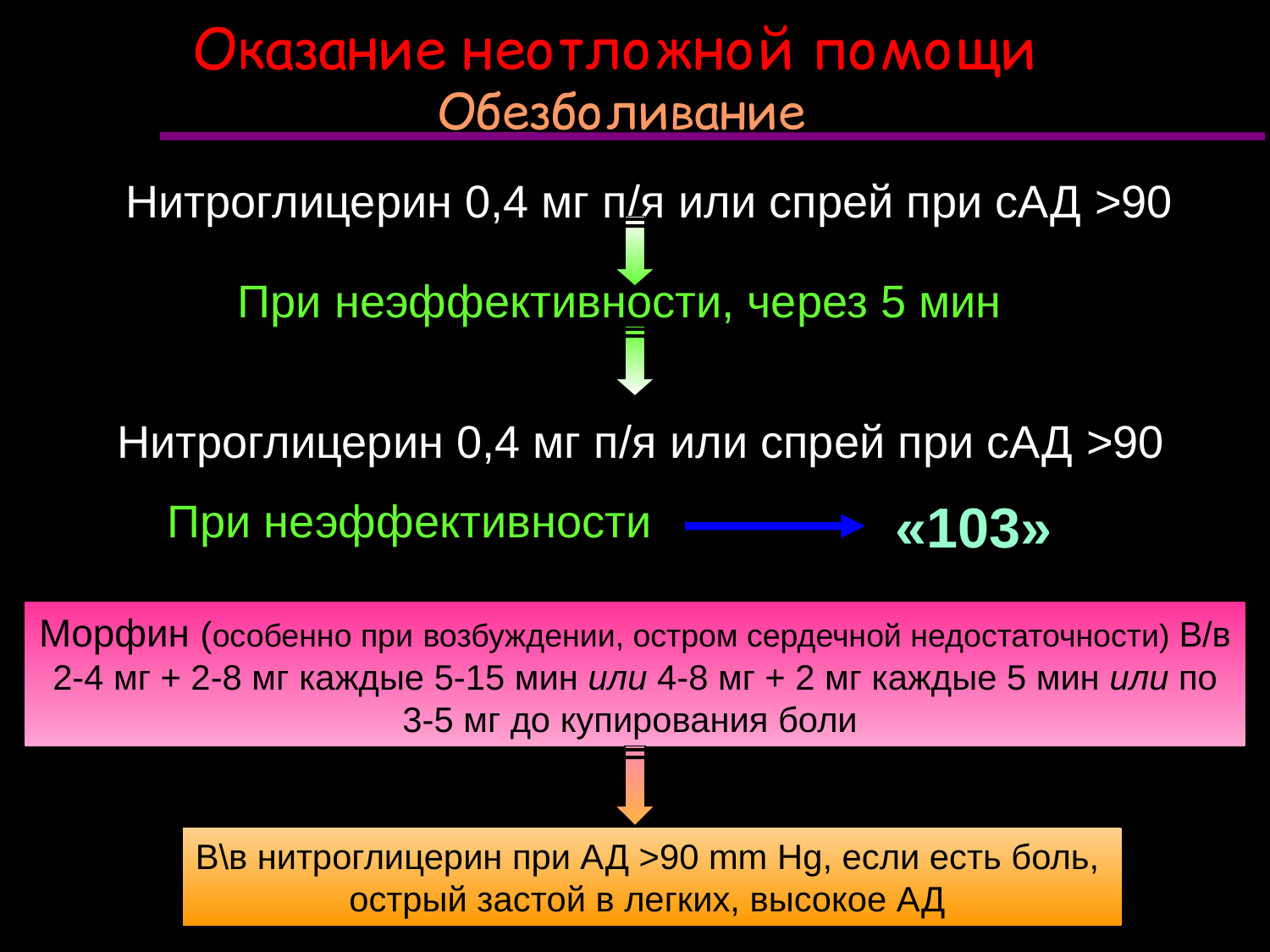

Оказание неотложной помощи
 Обезболивание

Нитроглицерин 0,4 мг п/я или спрей при сАД >90

При неэффективности, через 5 мин

Нитроглицерин 0,4 мг п/я или спрей при сАД >90
«103»
При неэффективности

Морфин (особенно при возбуждении, остром сердечной недостаточности) В/в 2-4 мг + 2-8 мг каждые 5-15 мин или 4-8 мг + 2 мг каждые 5 мин или по 3-5 мг до купирования боли

В\в нитроглицерин при АД >90 mm Hg, если есть боль,
острый застой в легких, высокое АД